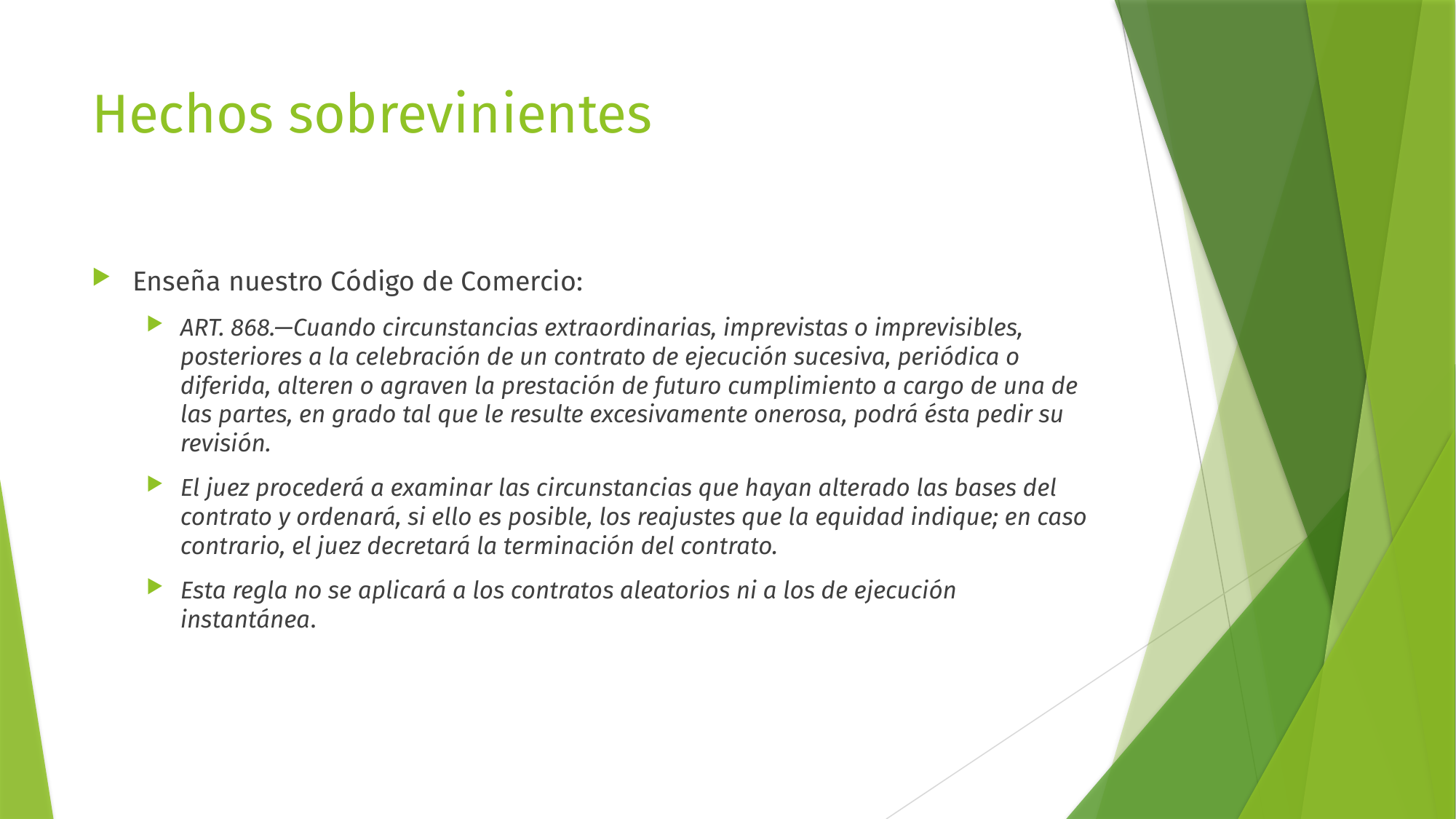

# Hechos sobrevinientes
Enseña nuestro Código de Comercio:
ART. 868.—Cuando circunstancias extraordinarias, imprevistas o imprevisibles, posteriores a la celebración de un contrato de ejecución sucesiva, periódica o diferida, alteren o agraven la prestación de futuro cumplimiento a cargo de una de las partes, en grado tal que le resulte excesivamente onerosa, podrá ésta pedir su revisión.
El juez procederá a examinar las circunstancias que hayan alterado las bases del contrato y ordenará, si ello es posible, los reajustes que la equidad indique; en caso contrario, el juez decretará la terminación del contrato.
Esta regla no se aplicará a los contratos aleatorios ni a los de ejecución instantánea.